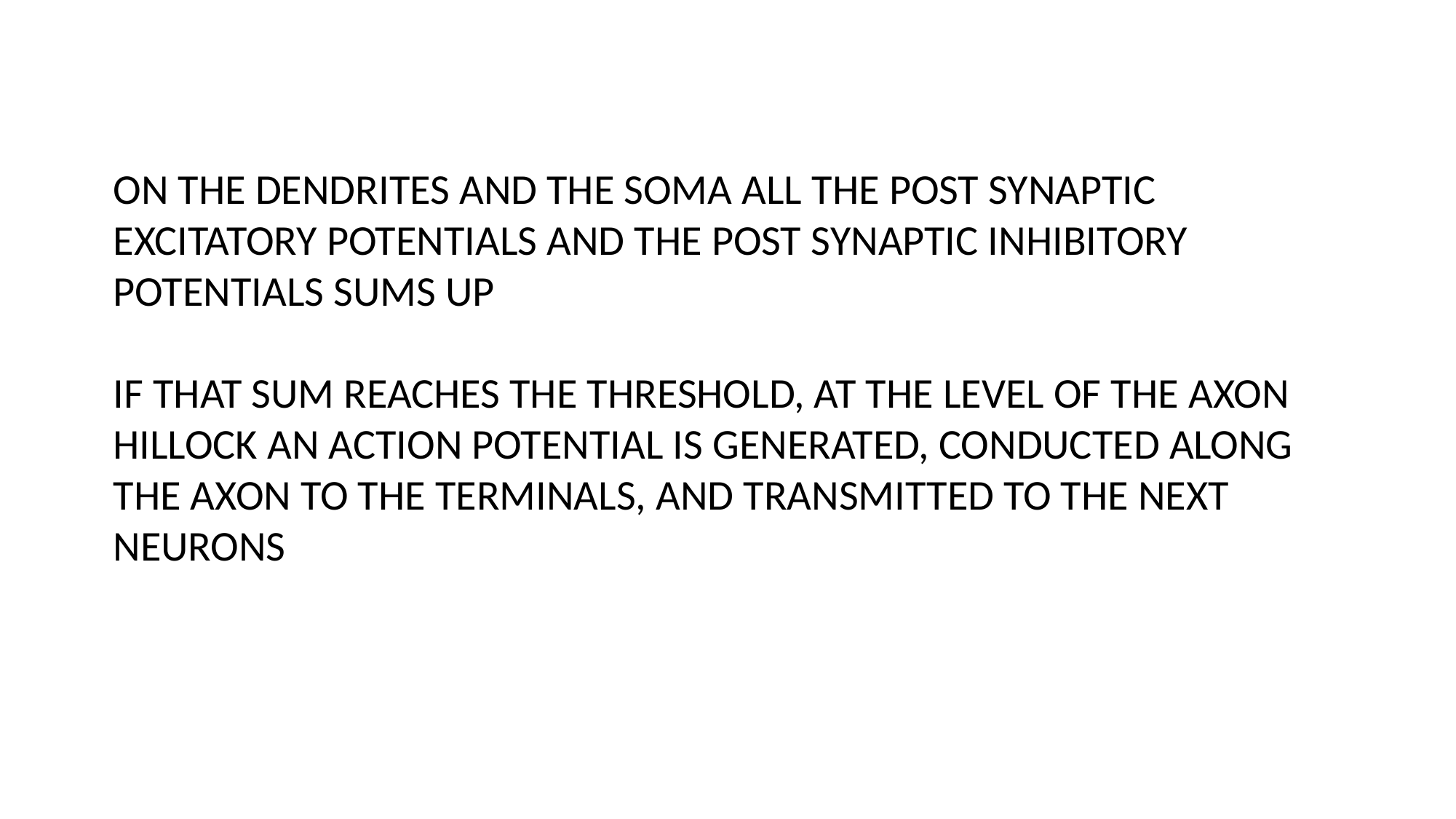

ON THE DENDRITES AND THE SOMA ALL THE POST SYNAPTIC EXCITATORY POTENTIALS AND THE POST SYNAPTIC INHIBITORY POTENTIALS SUMS UP

IF THAT SUM REACHES THE THRESHOLD, AT THE LEVEL OF THE AXON HILLOCK AN ACTION POTENTIAL IS GENERATED, CONDUCTED ALONG THE AXON TO THE TERMINALS, AND TRANSMITTED TO THE NEXT NEURONS